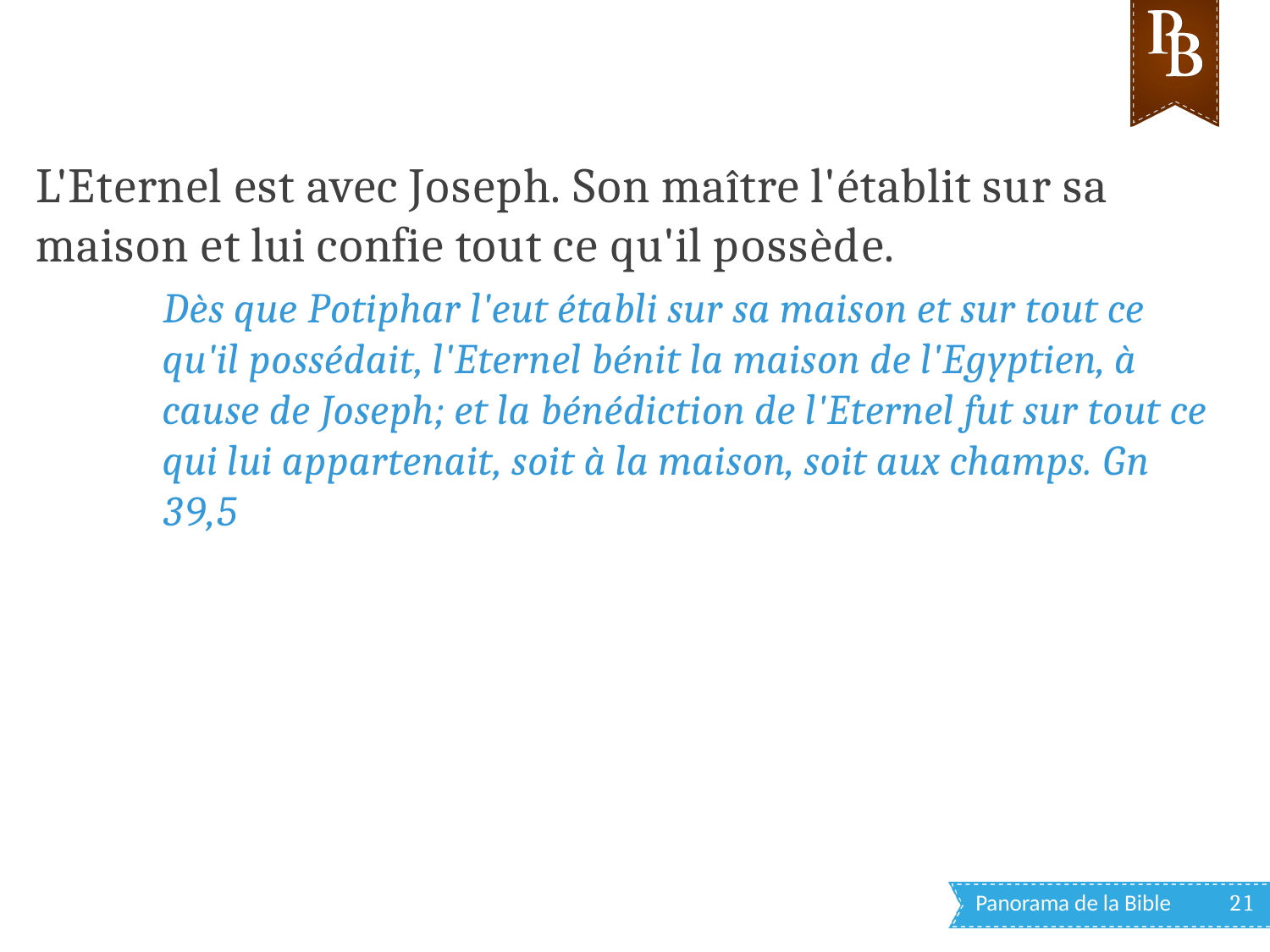

L'Eternel est avec Joseph. Son maître l'établit sur sa maison et lui confie tout ce qu'il possède.
Dès que Potiphar l'eut établi sur sa maison et sur tout ce qu'il possédait, l'Eternel bénit la maison de l'Egyptien, à cause de Joseph; et la bénédiction de l'Eternel fut sur tout ce qui lui appartenait, soit à la maison, soit aux champs. Gn 39,5